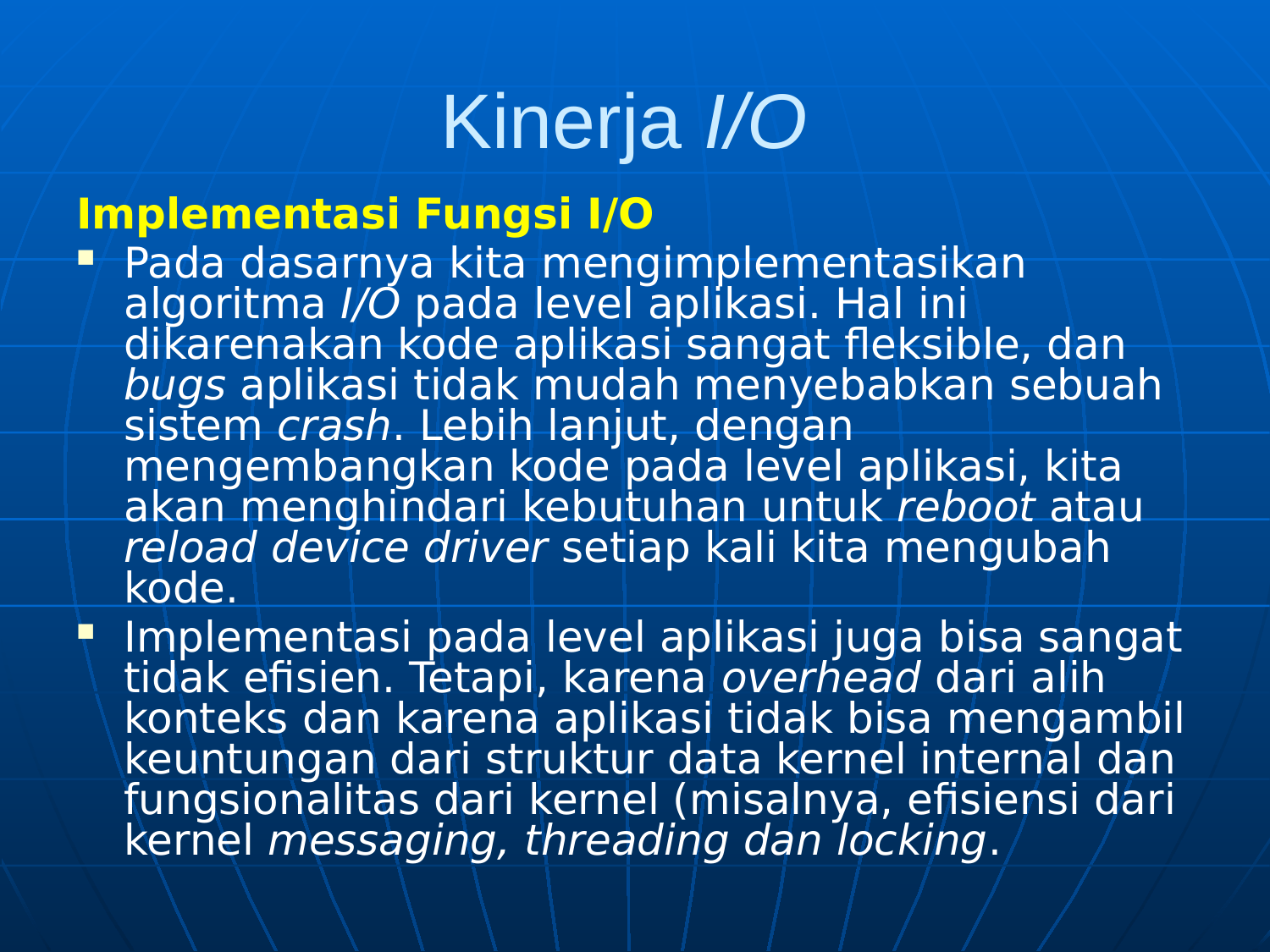

# Kinerja I/O
Implementasi Fungsi I/O
Pada dasarnya kita mengimplementasikan algoritma I/O pada level aplikasi. Hal ini dikarenakan kode aplikasi sangat fleksible, dan bugs aplikasi tidak mudah menyebabkan sebuah sistem crash. Lebih lanjut, dengan mengembangkan kode pada level aplikasi, kita akan menghindari kebutuhan untuk reboot atau reload device driver setiap kali kita mengubah kode.
Implementasi pada level aplikasi juga bisa sangat tidak efisien. Tetapi, karena overhead dari alih konteks dan karena aplikasi tidak bisa mengambil keuntungan dari struktur data kernel internal dan fungsionalitas dari kernel (misalnya, efisiensi dari kernel messaging, threading dan locking.